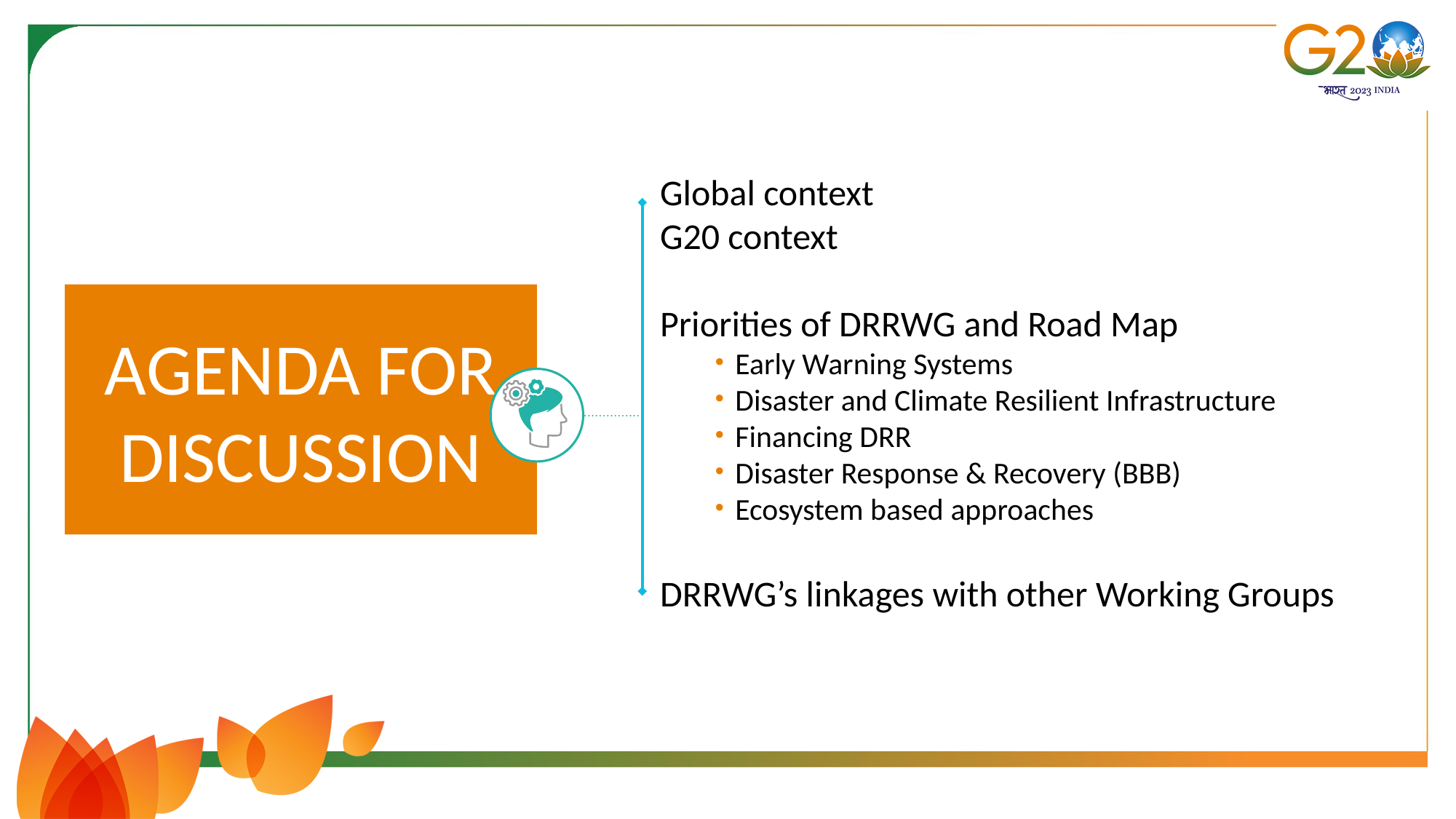

Global context
G20 context

Priorities of DRRWG and Road Map
Early Warning Systems
Disaster and Climate Resilient Infrastructure
Financing DRR
Disaster Response & Recovery (BBB)
Ecosystem based approaches

DRRWG’s linkages with other Working Groups
AGENDA FOR DISCUSSION